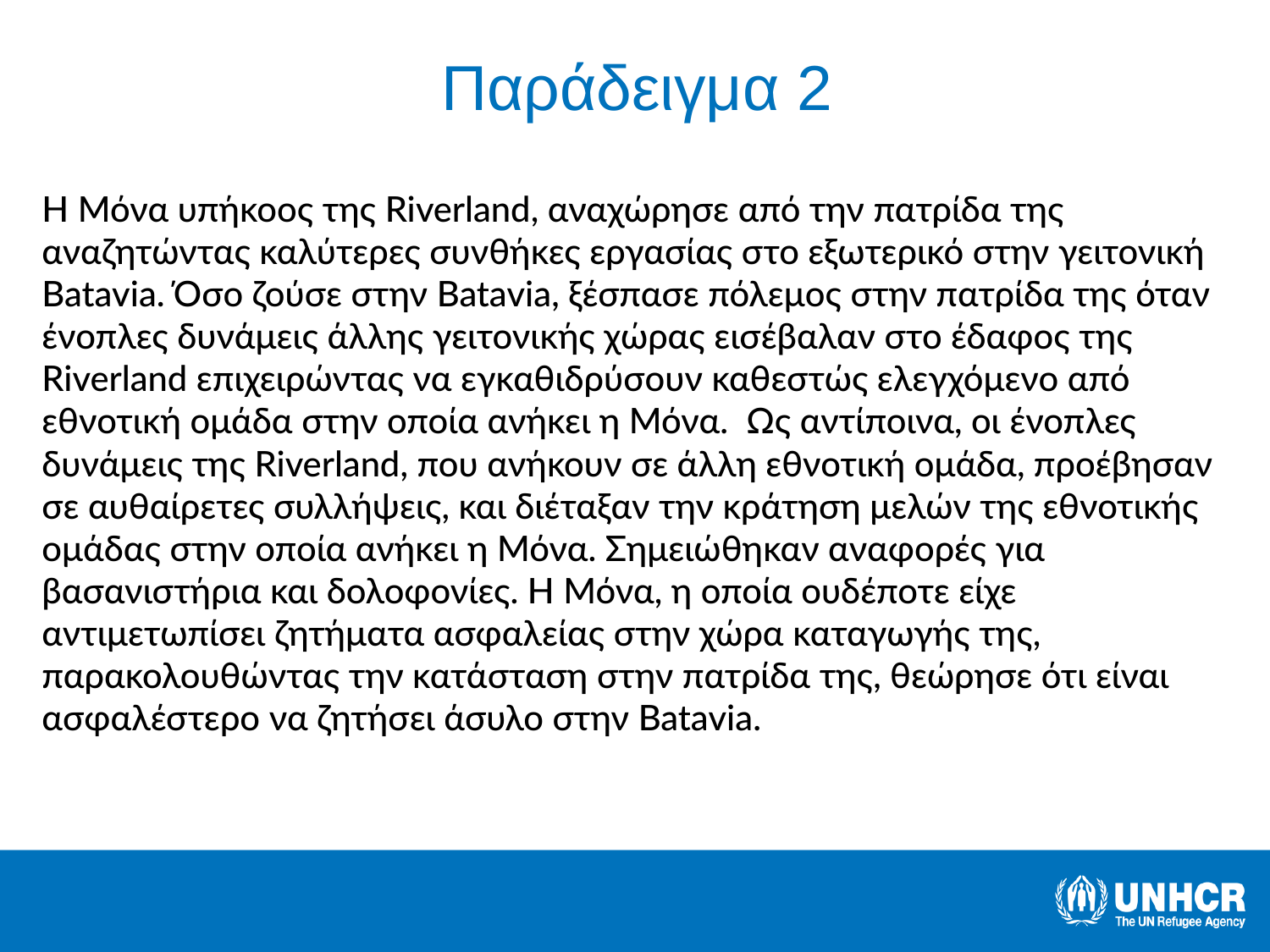

# Παράδειγμα 2
Η Μόνα υπήκοος της Riverland, αναχώρησε από την πατρίδα της αναζητώντας καλύτερες συνθήκες εργασίας στο εξωτερικό στην γειτονική Batavia. Όσο ζούσε στην Batavia, ξέσπασε πόλεμος στην πατρίδα της όταν ένοπλες δυνάμεις άλλης γειτονικής χώρας εισέβαλαν στο έδαφος της Riverland επιχειρώντας να εγκαθιδρύσουν καθεστώς ελεγχόμενο από εθνοτική ομάδα στην οποία ανήκει η Μόνα.  Ως αντίποινα, οι ένοπλες δυνάμεις της Riverland, που ανήκουν σε άλλη εθνοτική ομάδα, προέβησαν σε αυθαίρετες συλλήψεις, και διέταξαν την κράτηση μελών της εθνοτικής ομάδας στην οποία ανήκει η Μόνα. Σημειώθηκαν αναφορές για βασανιστήρια και δολοφονίες. Η Μόνα, η οποία ουδέποτε είχε αντιμετωπίσει ζητήματα ασφαλείας στην χώρα καταγωγής της, παρακολουθώντας την κατάσταση στην πατρίδα της, θεώρησε ότι είναι ασφαλέστερο να ζητήσει άσυλο στην Batavia.